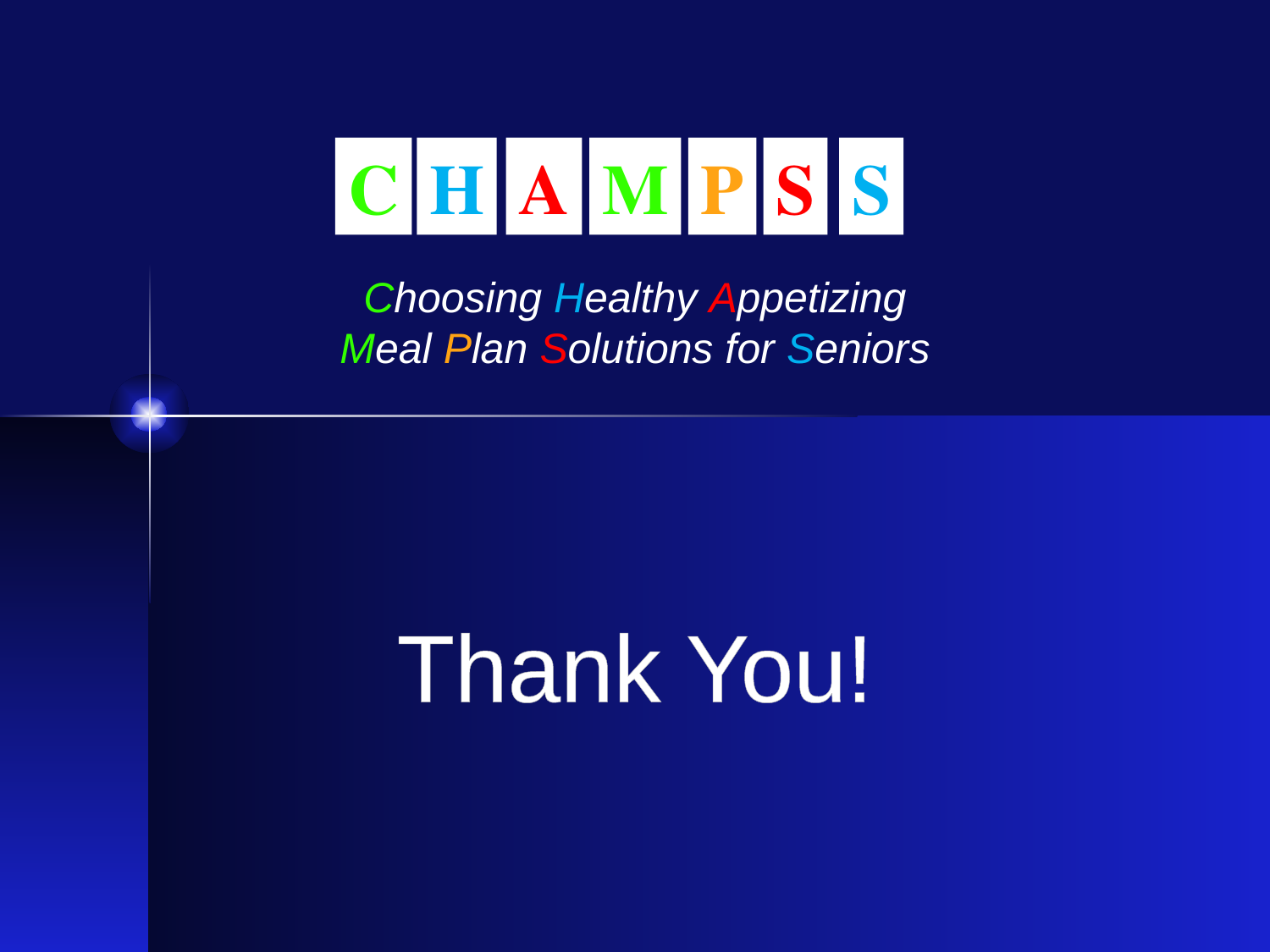

C
H
A
M
P
S
S
Choosing Healthy Appetizing Meal Plan Solutions for Seniors

Thank You!